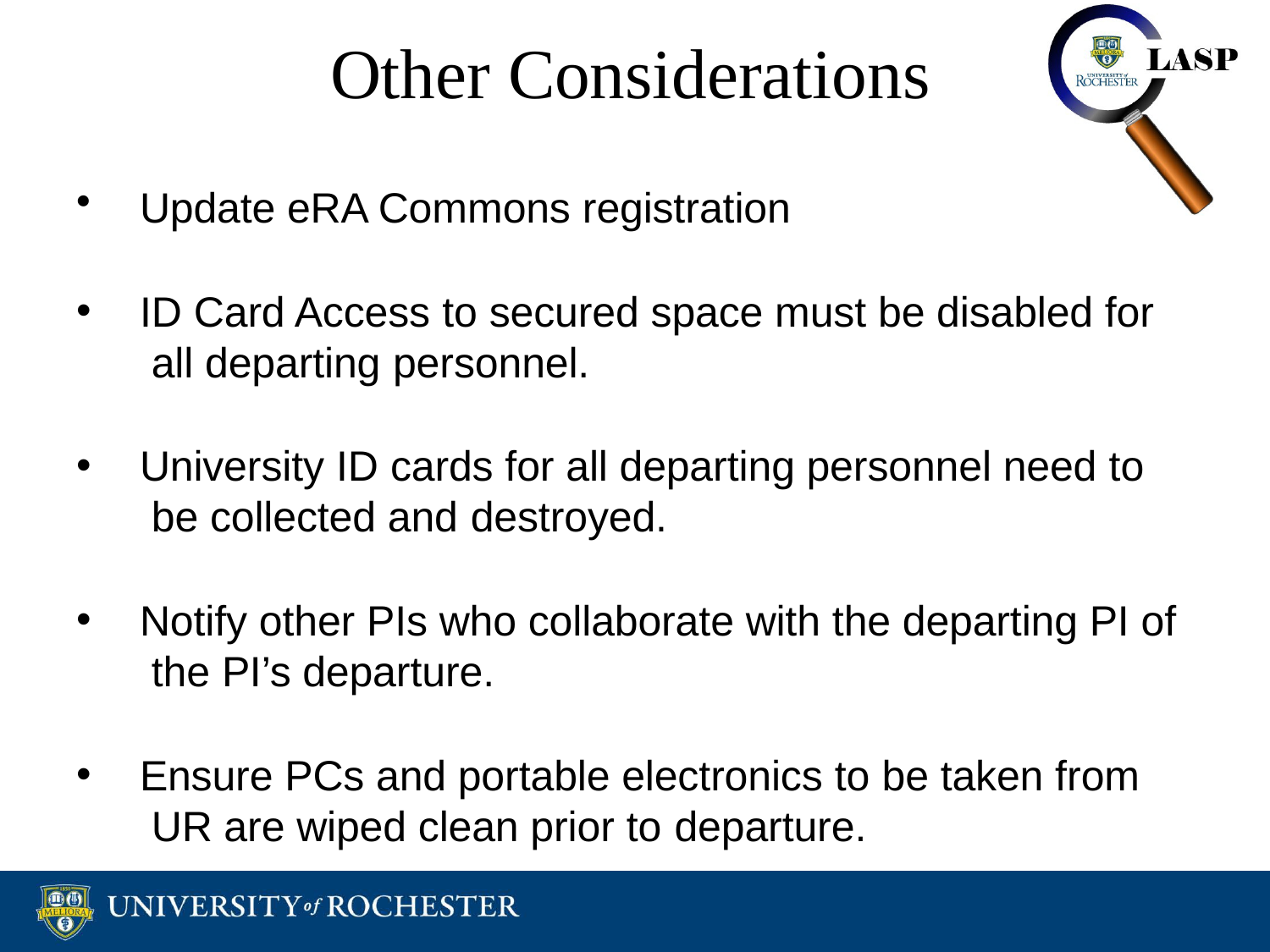

# Other Considerations
Update eRA Commons registration

ID Card Access to secured space must be disabled for  all departing personnel.

University ID cards for all departing personnel need to  be collected and destroyed.

Notify other PIs who collaborate with the departing PI of  the PI’s departure.

Ensure PCs and portable electronics to be taken from  UR are wiped clean prior to departure.